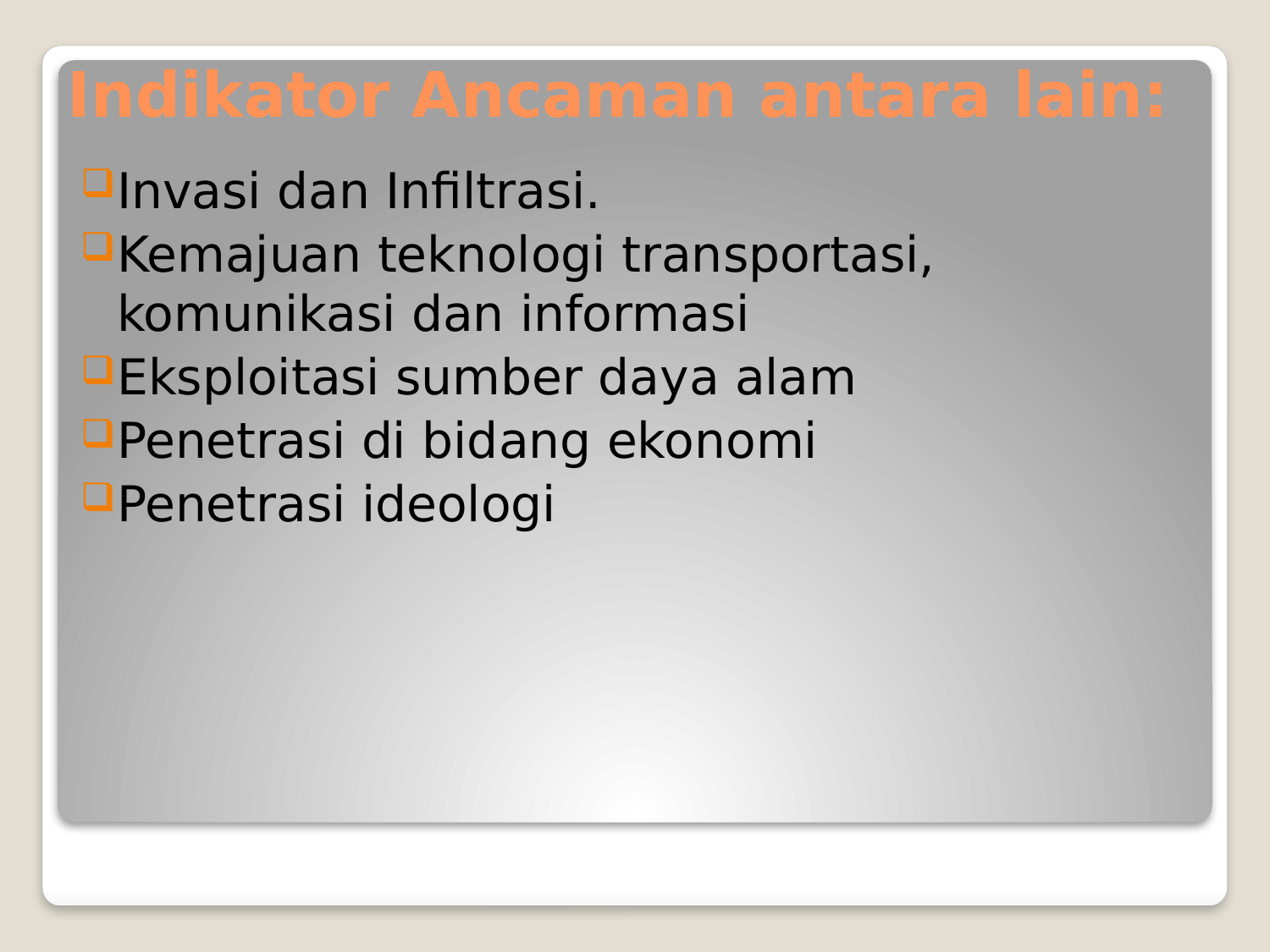

# Indikator Ancaman antara lain:
Invasi dan Infiltrasi.
Kemajuan teknologi transportasi, komunikasi dan informasi
Eksploitasi sumber daya alam
Penetrasi di bidang ekonomi
Penetrasi ideologi